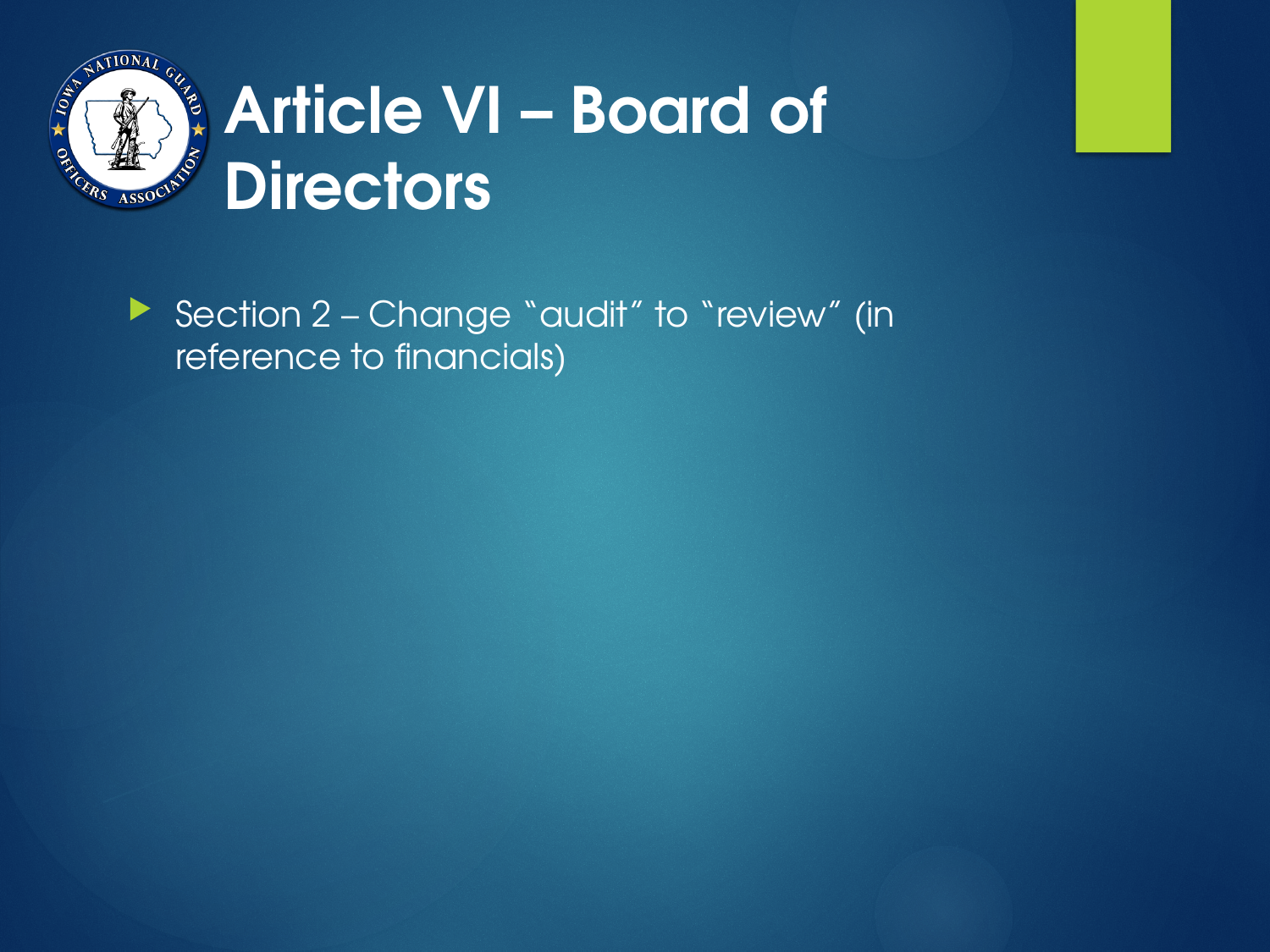

# Article VI – Board of Directors
Section 2 – Change “audit” to “review” (in reference to financials)